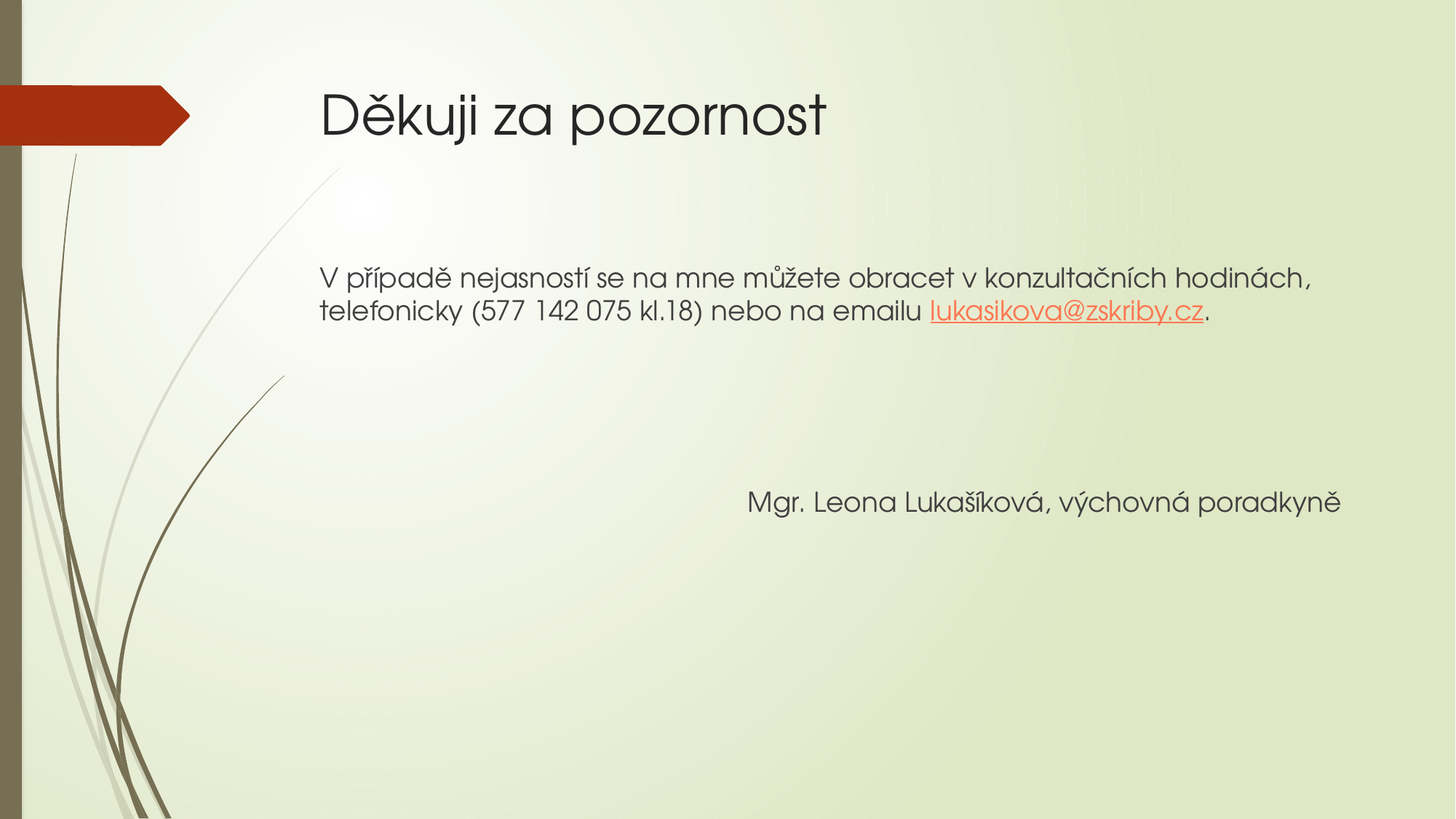

# Děkuji za pozornost
V případě nejasností se na mne můžete obracet v konzultačních hodinách, telefonicky (577 142 075 kl.18) nebo na emailu lukasikova@zskriby.cz.

                                                        Mgr. Leona Lukašíková, výchovná poradkyně